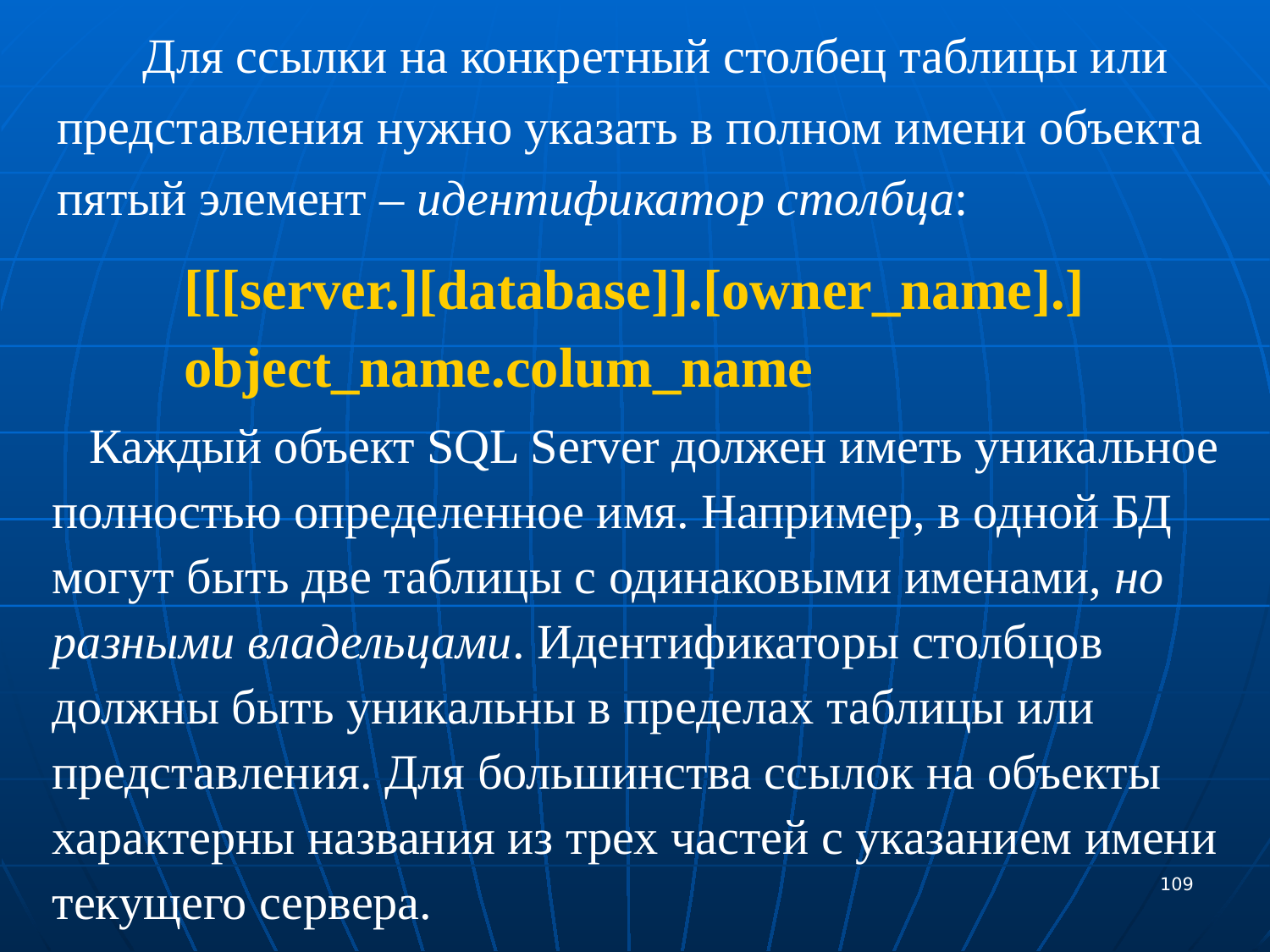

Для ссылки на конкретный столбец таблицы или представления нужно указать в полном имени объекта пятый элемент – идентификатор столбца:
[[[server.][database]].[owner_name].]
object_name.colum_name
   Каждый объект SQL Server должен иметь уникальное полностью определенное имя. Например, в одной БД могут быть две таблицы с одинаковыми именами, но разными владельцами. Идентификаторы столбцов должны быть уникальны в пределах таблицы или представления. Для большинства ссылок на объекты характерны названия из трех частей с указанием имени текущего сервера.
109